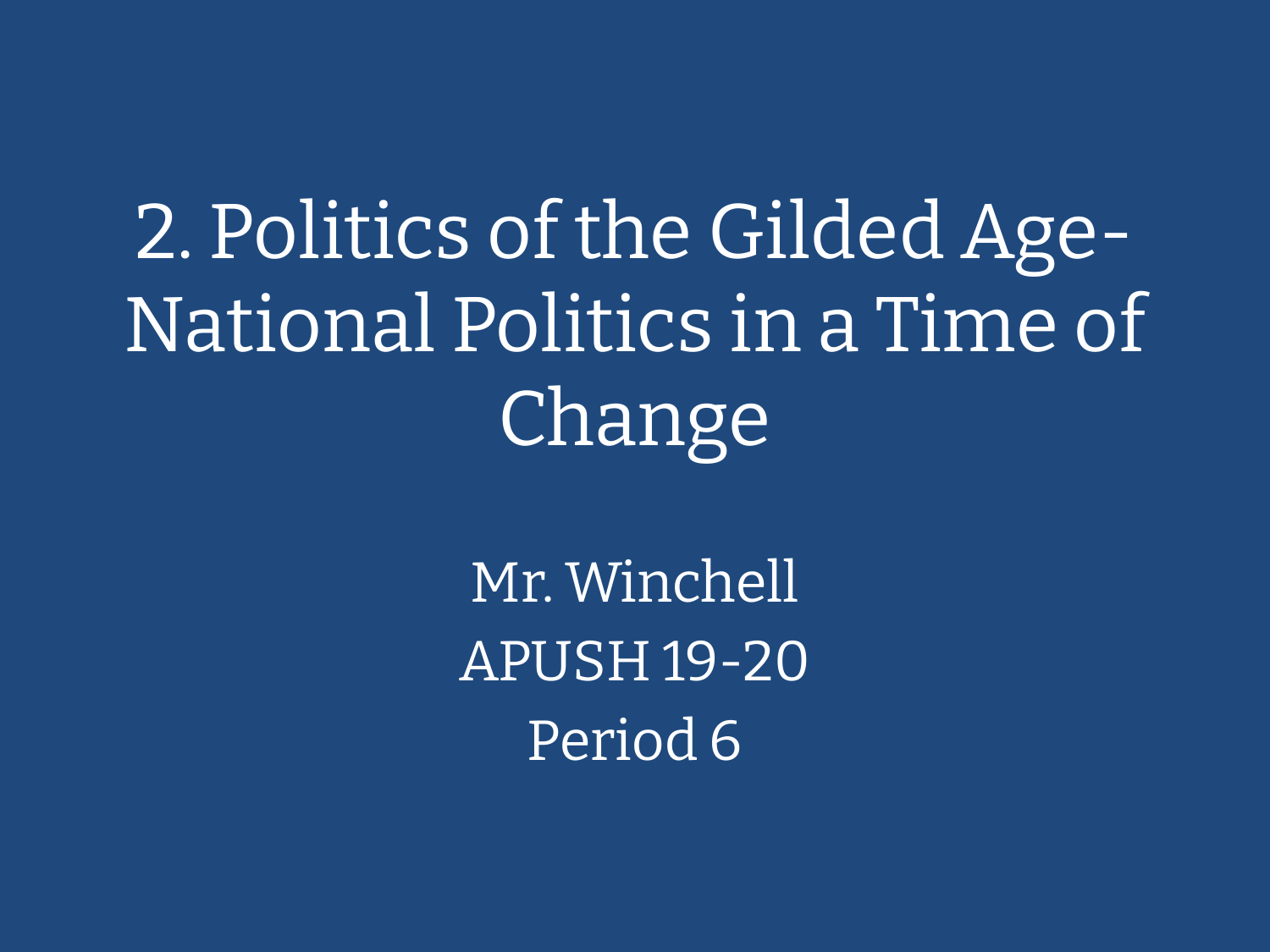

# 2. Politics of the Gilded Age-National Politics in a Time of Change
Mr. Winchell
APUSH 19-20
Period 6